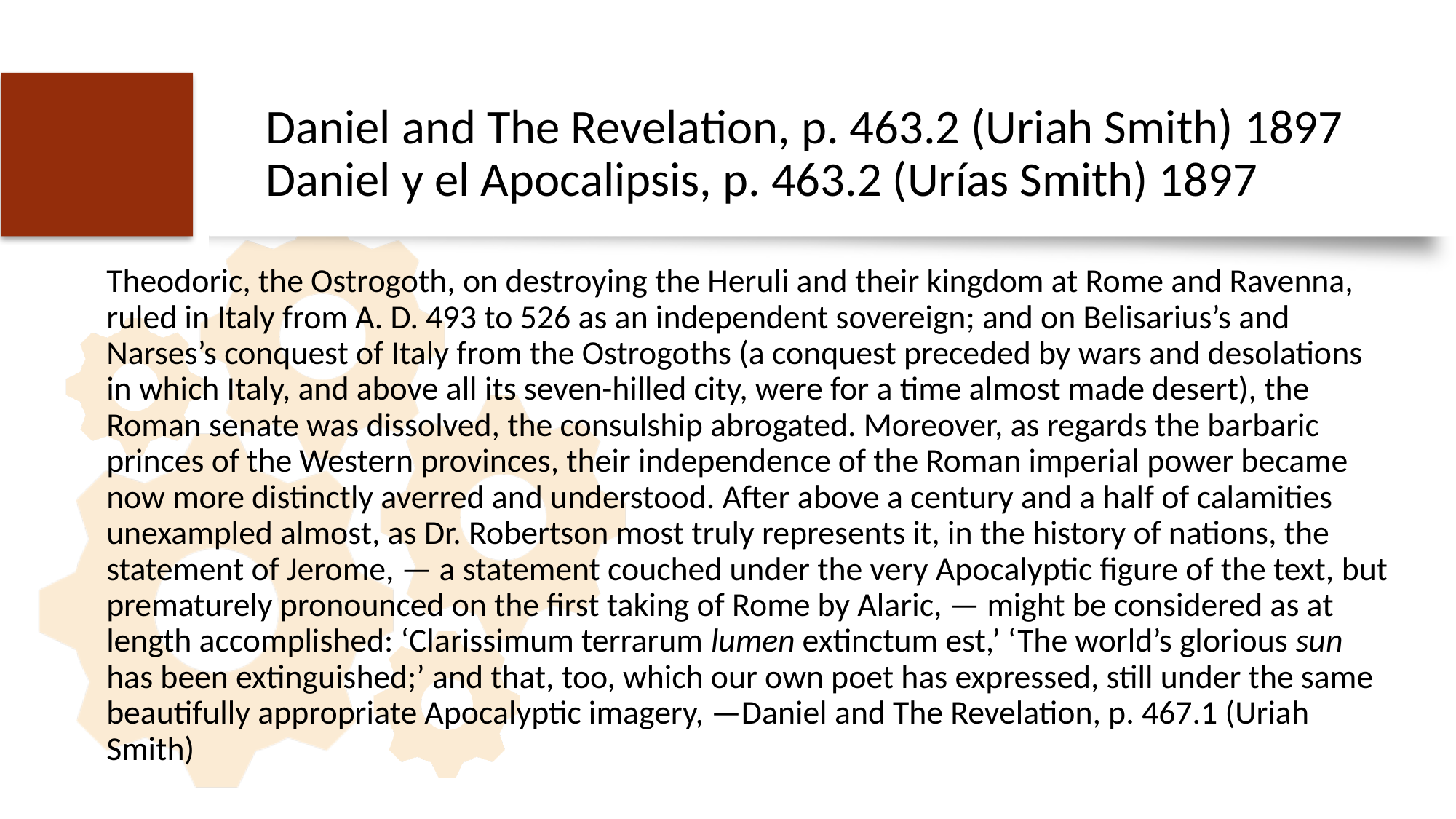

# Daniel and The Revelation, p. 463.2 (Uriah Smith) 1897 Daniel y el Apocalipsis, p. 463.2 (Urías Smith) 1897
Theodoric, the Ostrogoth, on destroying the Heruli and their kingdom at Rome and Ravenna, ruled in Italy from A. D. 493 to 526 as an independent sovereign; and on Belisarius’s and Narses’s conquest of Italy from the Ostrogoths (a conquest preceded by wars and desolations in which Italy, and above all its seven-hilled city, were for a time almost made desert), the Roman senate was dissolved, the consulship abrogated. Moreover, as regards the barbaric princes of the Western provinces, their independence of the Roman imperial power became now more distinctly averred and understood. After above a century and a half of calamities unexampled almost, as Dr. Robertson most truly represents it, in the history of nations, the statement of Jerome, — a statement couched under the very Apocalyptic figure of the text, but prematurely pronounced on the first taking of Rome by Alaric, — might be considered as at length accomplished: ‘Clarissimum terrarum lumen extinctum est,’ ‘The world’s glorious sun has been extinguished;’ and that, too, which our own poet has expressed, still under the same beautifully appropriate Apocalyptic imagery, —Daniel and The Revelation, p. 467.1 (Uriah Smith)